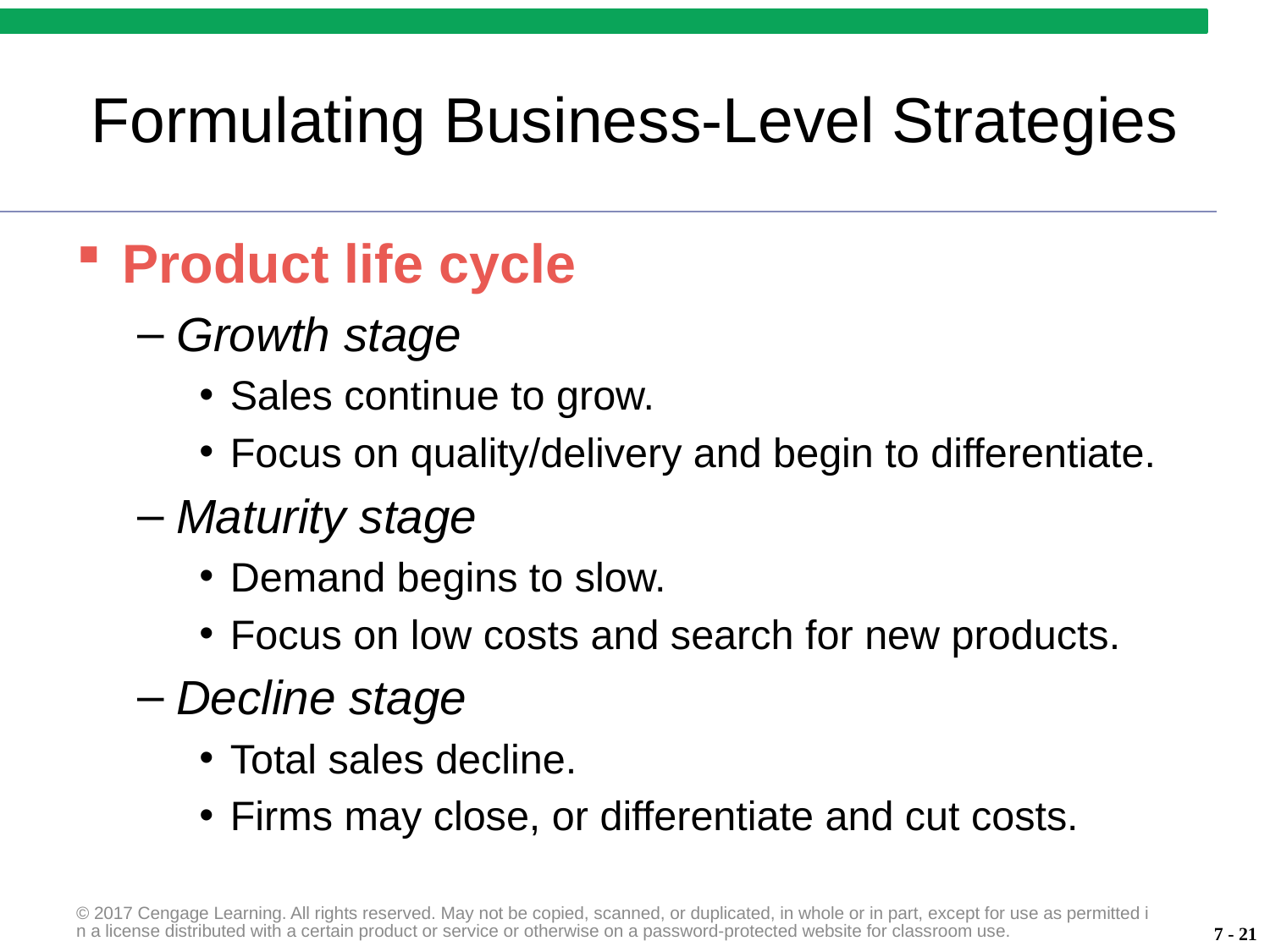

# Formulating Business-Level Strategies
Product life cycle
Growth stage
Sales continue to grow.
Focus on quality/delivery and begin to differentiate.
Maturity stage
Demand begins to slow.
Focus on low costs and search for new products.
Decline stage
Total sales decline.
Firms may close, or differentiate and cut costs.
© 2017 Cengage Learning. All rights reserved. May not be copied, scanned, or duplicated, in whole or in part, except for use as permitted in a license distributed with a certain product or service or otherwise on a password-protected website for classroom use.